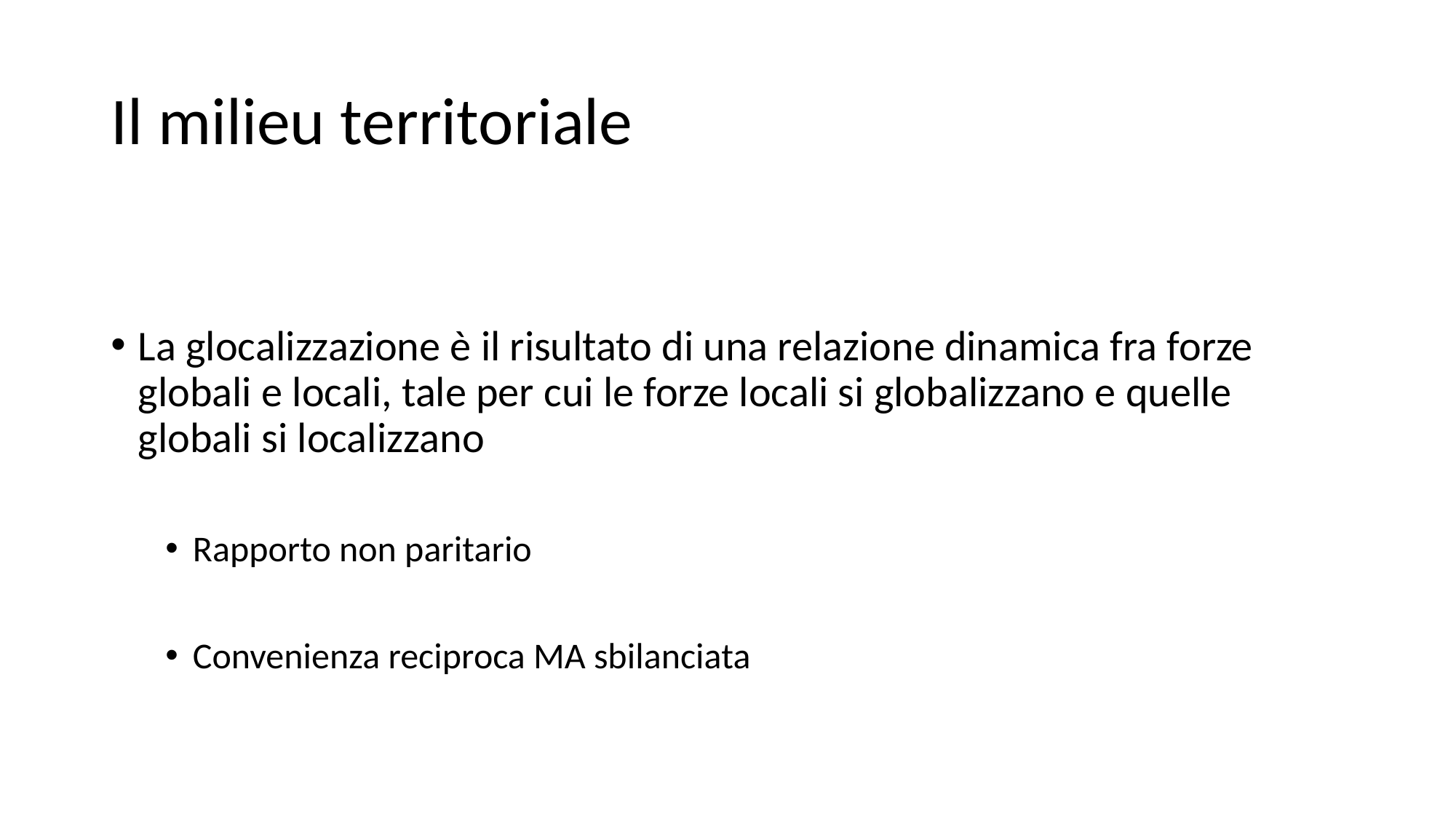

# Il milieu territoriale
La glocalizzazione è il risultato di una relazione dinamica fra forze globali e locali, tale per cui le forze locali si globalizzano e quelle globali si localizzano

Rapporto non paritario

Convenienza reciproca MA sbilanciata